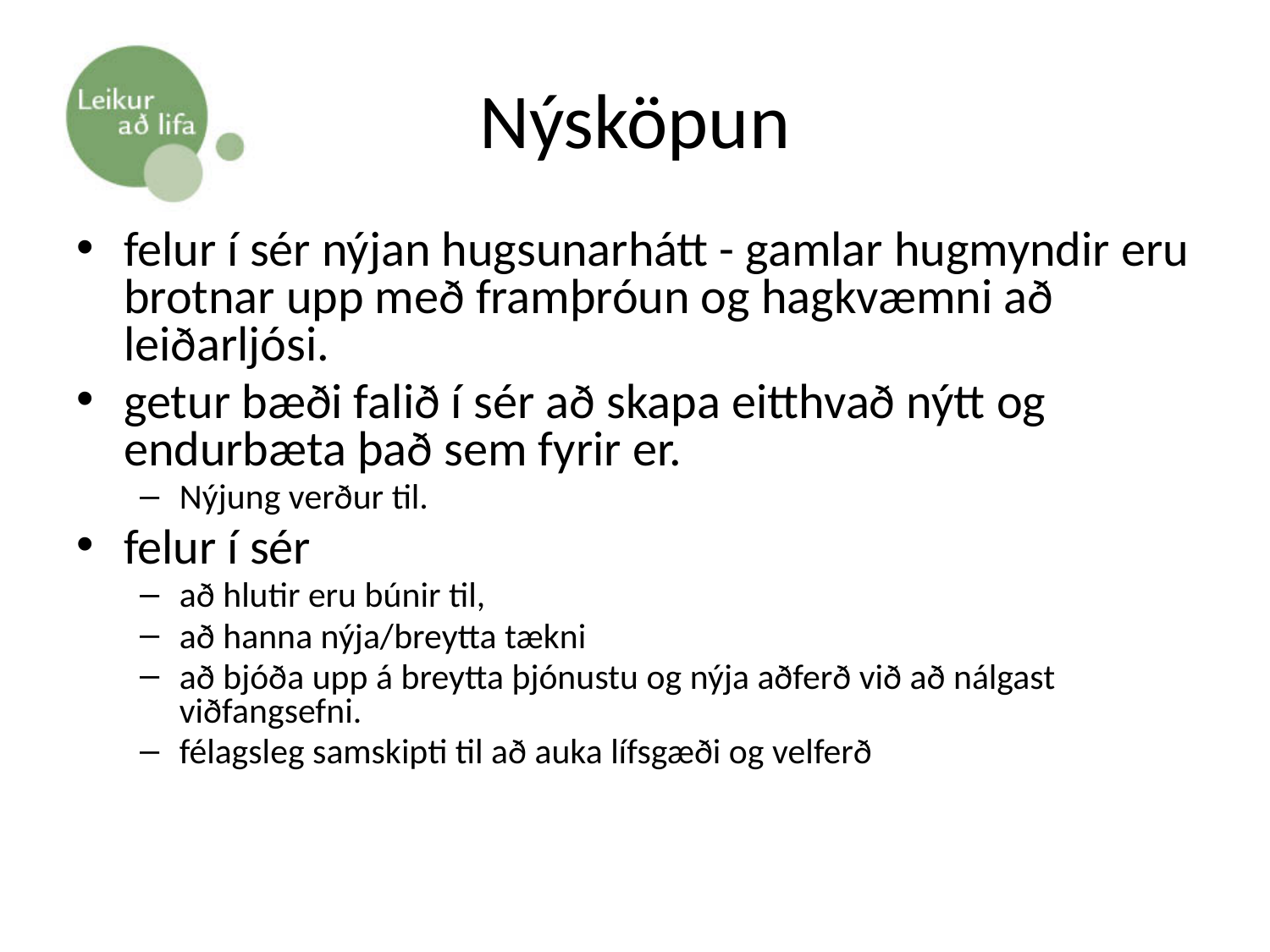

# Nýsköpun
felur í sér nýjan hugsunarhátt - gamlar hugmyndir eru brotnar upp með framþróun og hagkvæmni að leiðarljósi.
getur bæði falið í sér að skapa eitthvað nýtt og endurbæta það sem fyrir er.
Nýjung verður til.
felur í sér
að hlutir eru búnir til,
að hanna nýja/breytta tækni
að bjóða upp á breytta þjónustu og nýja aðferð við að nálgast viðfangsefni.
félagsleg samskipti til að auka lífsgæði og velferð